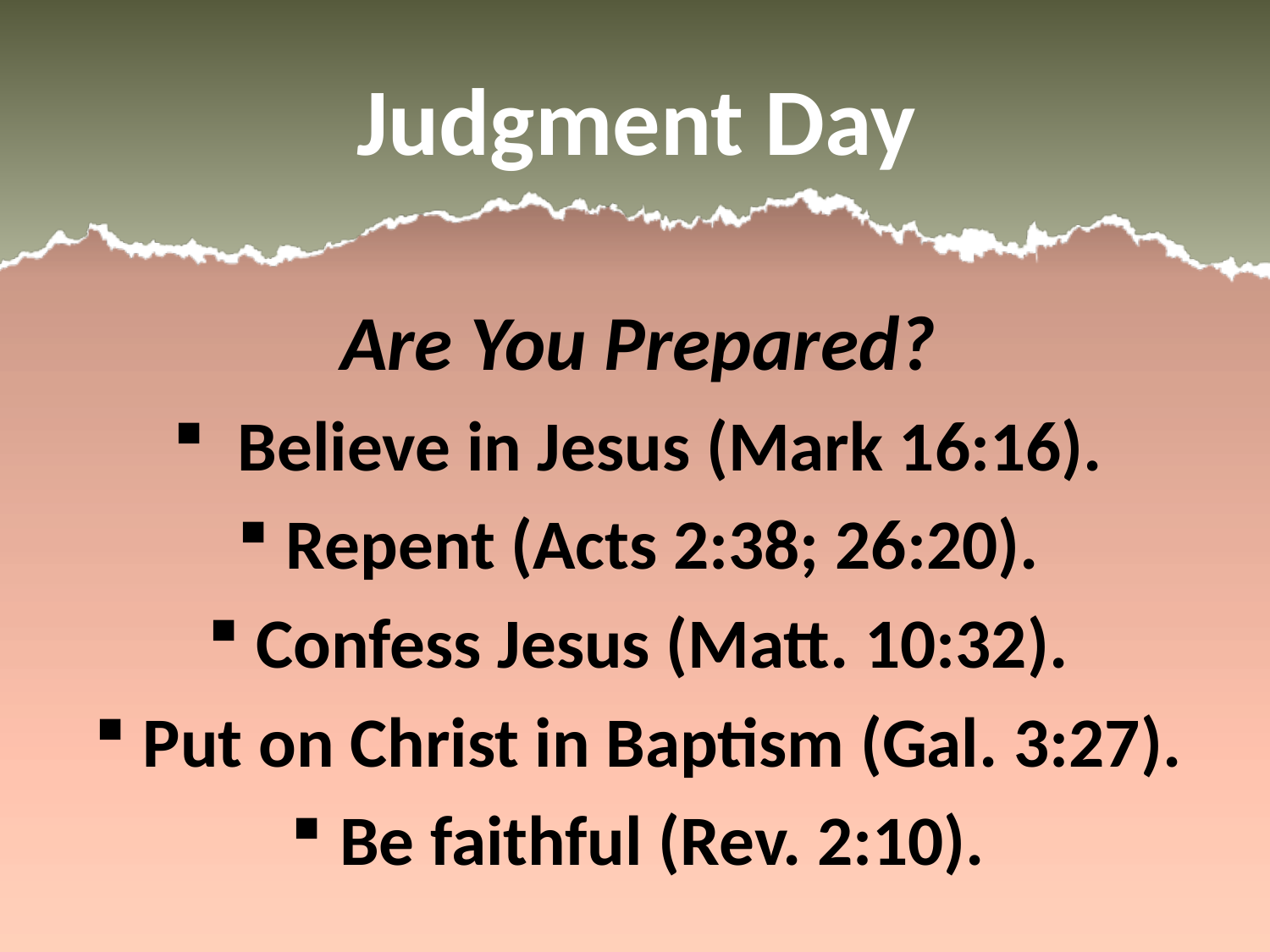

# Judgment Day
Are You Prepared?
  Believe in Jesus (Mark 16:16).
 Repent (Acts 2:38; 26:20).
 Confess Jesus (Matt. 10:32).
 Put on Christ in Baptism (Gal. 3:27).
 Be faithful (Rev. 2:10).